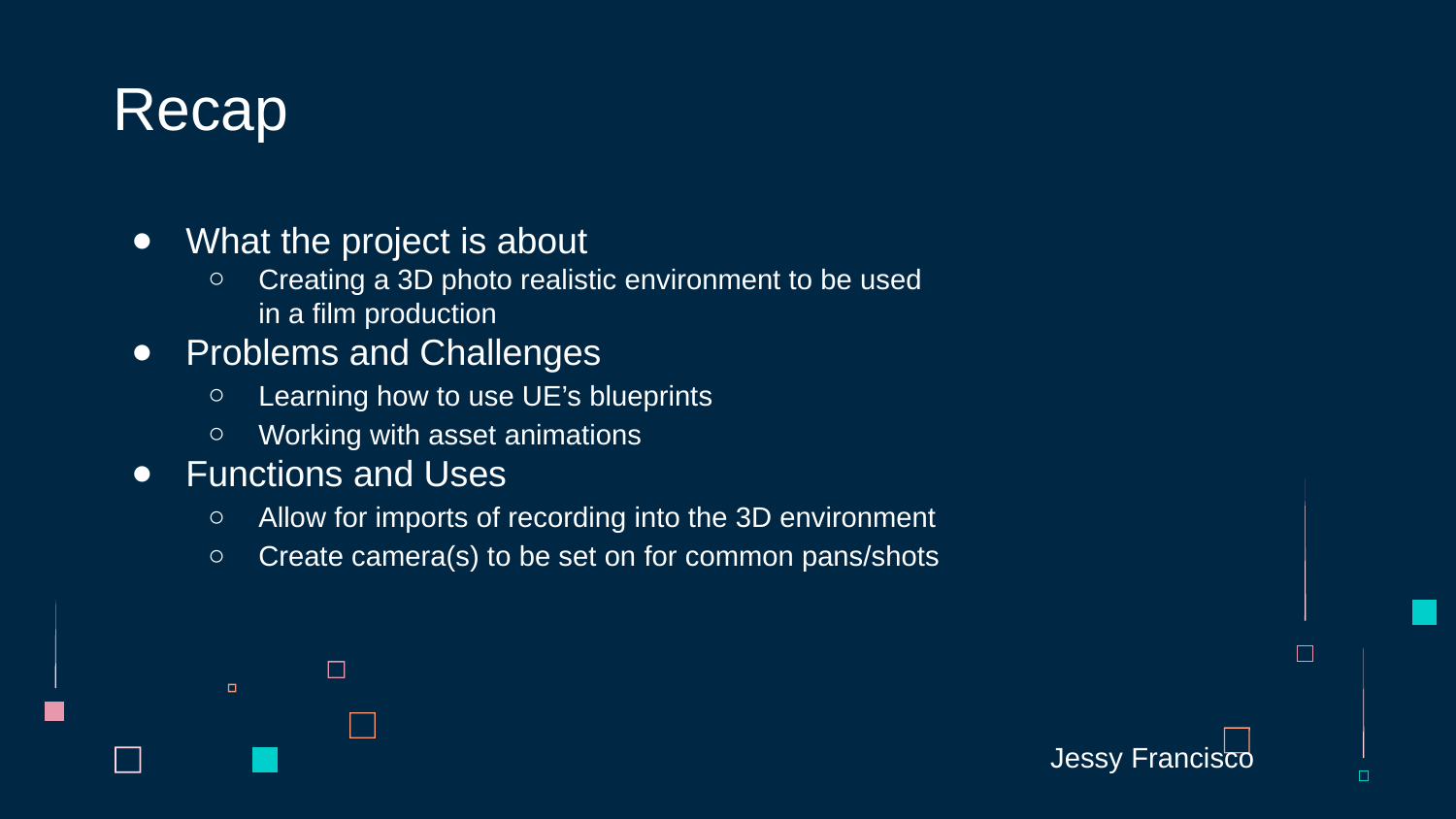

# Recap
What the project is about
Creating a 3D photo realistic environment to be used in a film production
Problems and Challenges
Learning how to use UE’s blueprints
Working with asset animations
Functions and Uses
Allow for imports of recording into the 3D environment
Create camera(s) to be set on for common pans/shots
Jessy Francisco